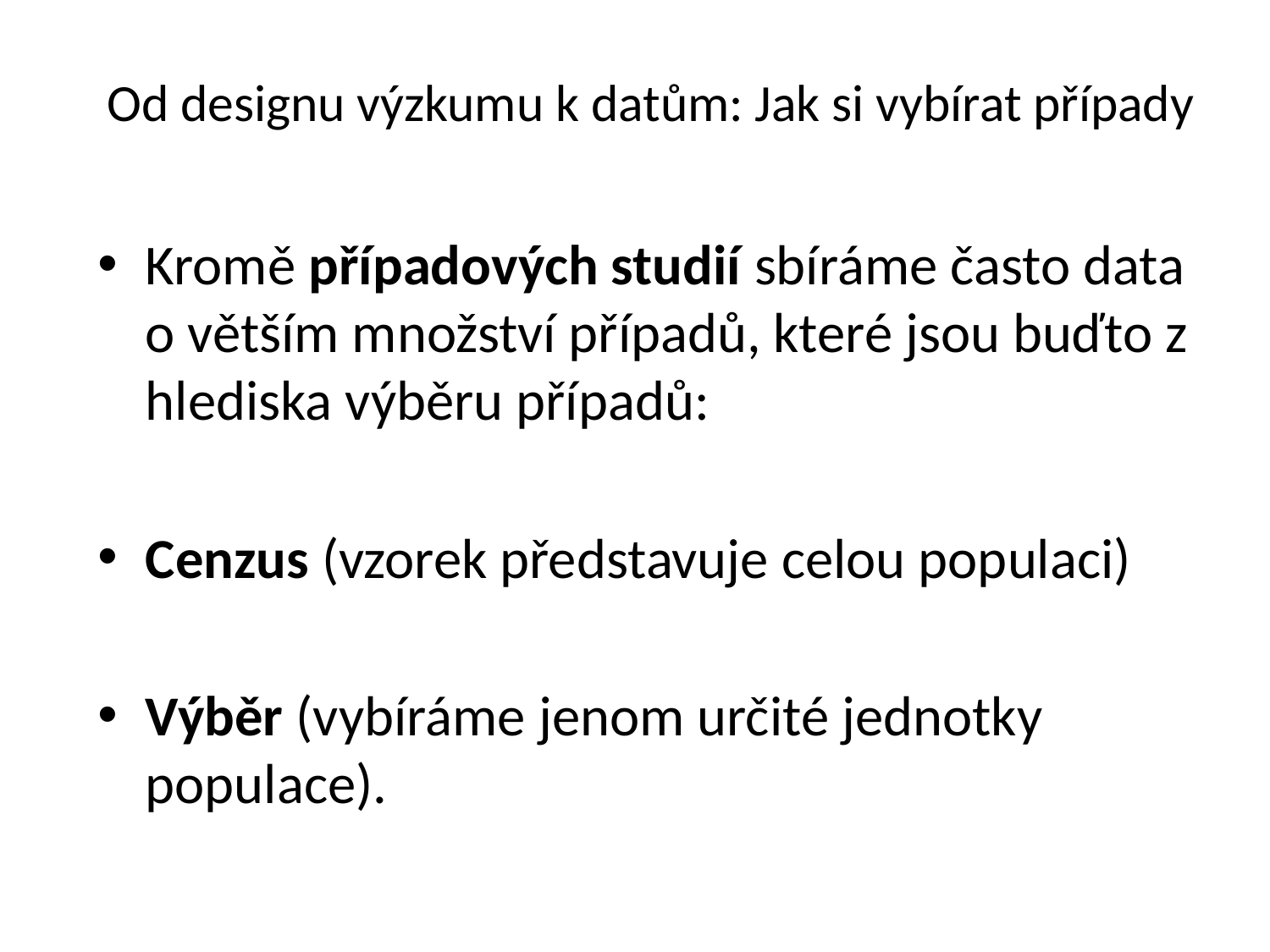

# Od designu výzkumu k datům: Jak si vybírat případy
Kromě případových studií sbíráme často data o větším množství případů, které jsou buďto z hlediska výběru případů:

Cenzus (vzorek představuje celou populaci)

Výběr (vybíráme jenom určité jednotky populace).